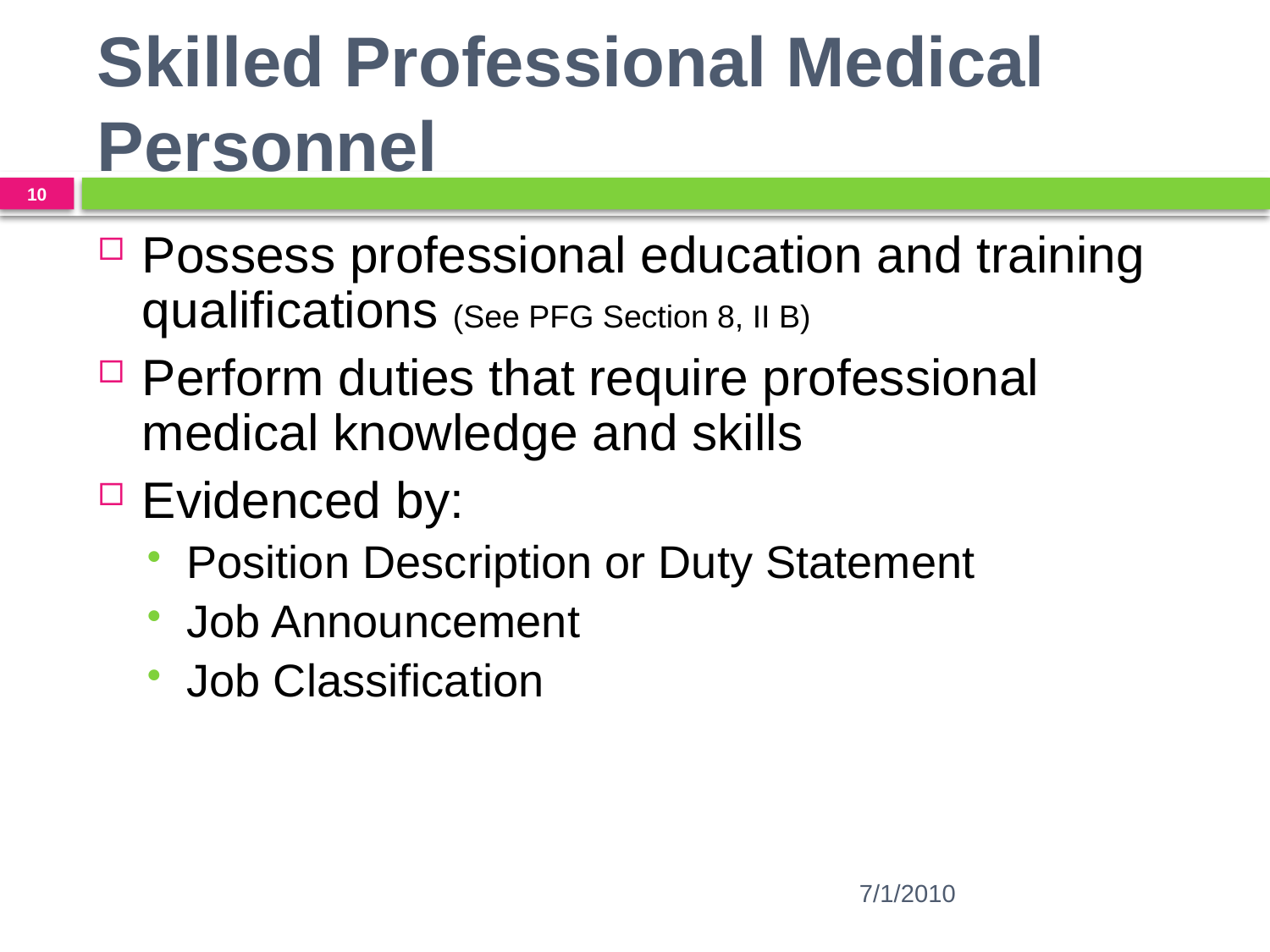

# Skilled Professional Medical Personnel
10
Possess professional education and training qualifications (See PFG Section 8, II B)
Perform duties that require professional medical knowledge and skills
Evidenced by:
Position Description or Duty Statement
Job Announcement
Job Classification

7/1/2010